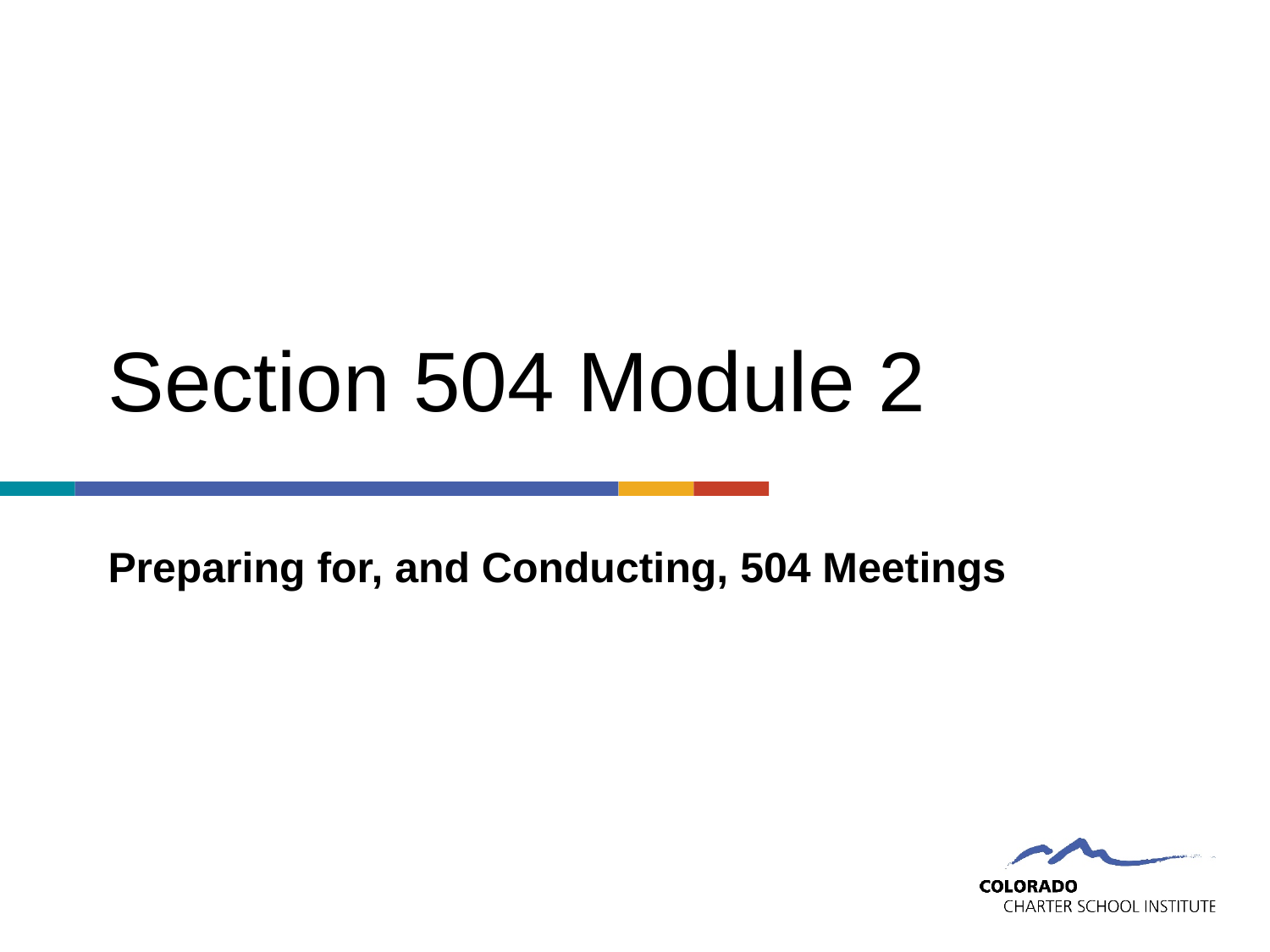

# Section 504 Module 2
Preparing for, and Conducting, 504 Meetings